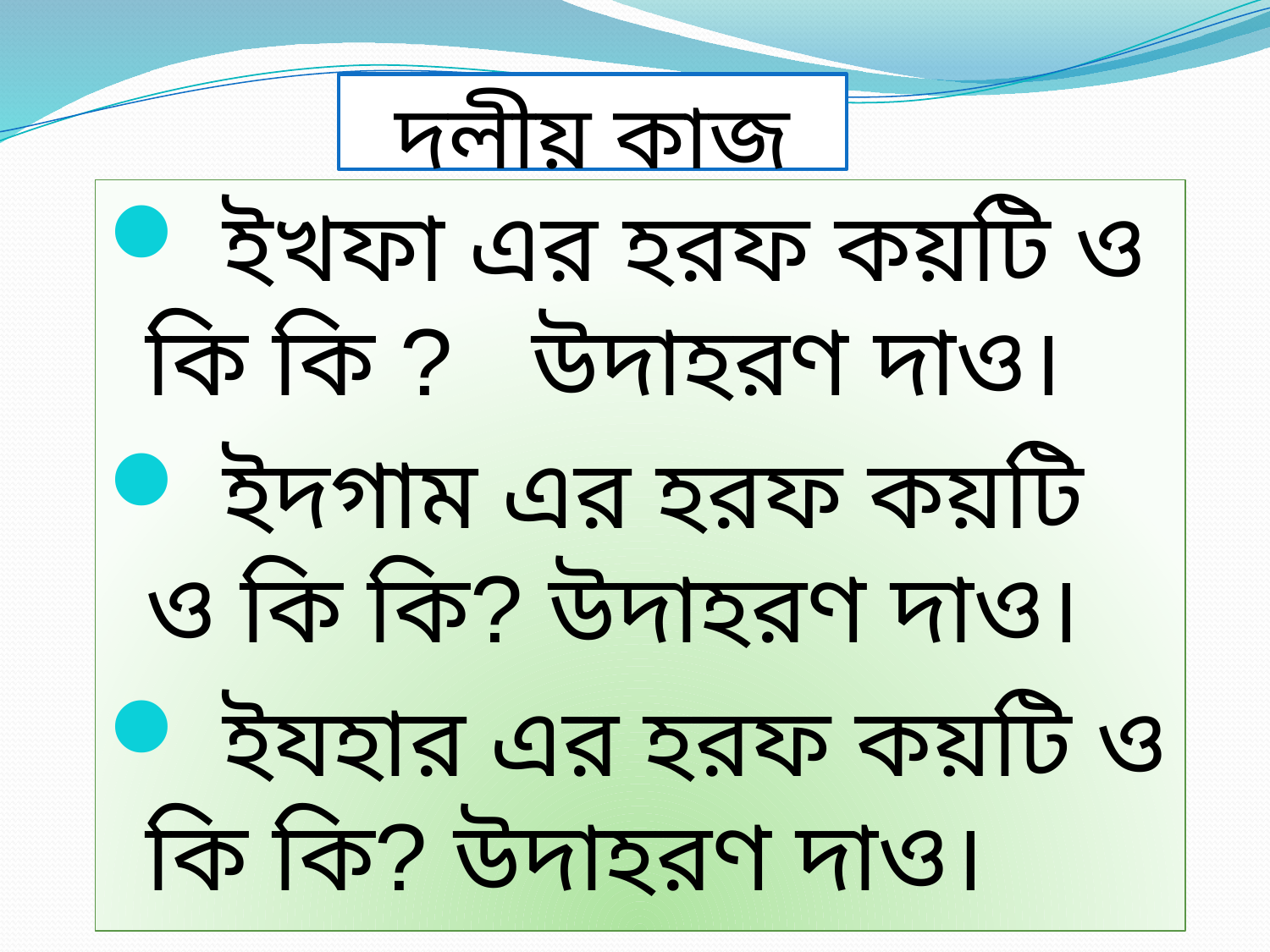

দলীয় কাজ
 ইখফা এর হরফ কয়টি ও কি কি ?   উদাহরণ দাও।
 ইদগাম এর হরফ কয়টি ও কি কি? উদাহরণ দাও।
 ইযহার এর হরফ কয়টি ও কি কি? উদাহরণ দাও।